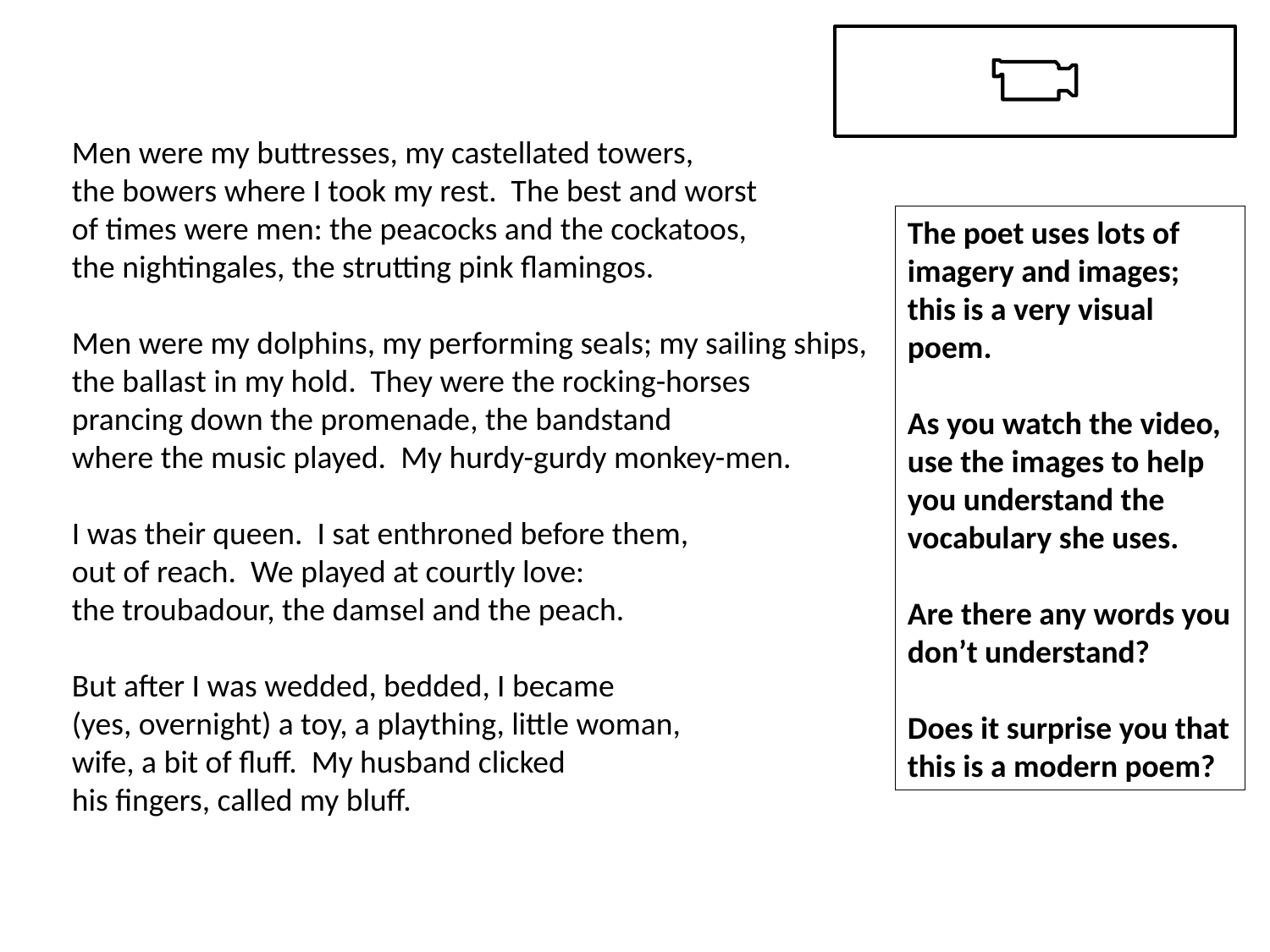

Men were my buttresses, my castellated towers,
the bowers where I took my rest.  The best and worst
of times were men: the peacocks and the cockatoos,
the nightingales, the strutting pink flamingos.

Men were my dolphins, my performing seals; my sailing ships,
the ballast in my hold.  They were the rocking-horses
prancing down the promenade, the bandstand
where the music played.  My hurdy-gurdy monkey-men.

I was their queen.  I sat enthroned before them,
out of reach.  We played at courtly love:
the troubadour, the damsel and the peach.

But after I was wedded, bedded, I became
(yes, overnight) a toy, a plaything, little woman,
wife, a bit of fluff.  My husband clicked
his fingers, called my bluff.
The poet uses lots of imagery and images; this is a very visual poem.

As you watch the video, use the images to help you understand the vocabulary she uses.

Are there any words you don’t understand?

Does it surprise you that this is a modern poem?